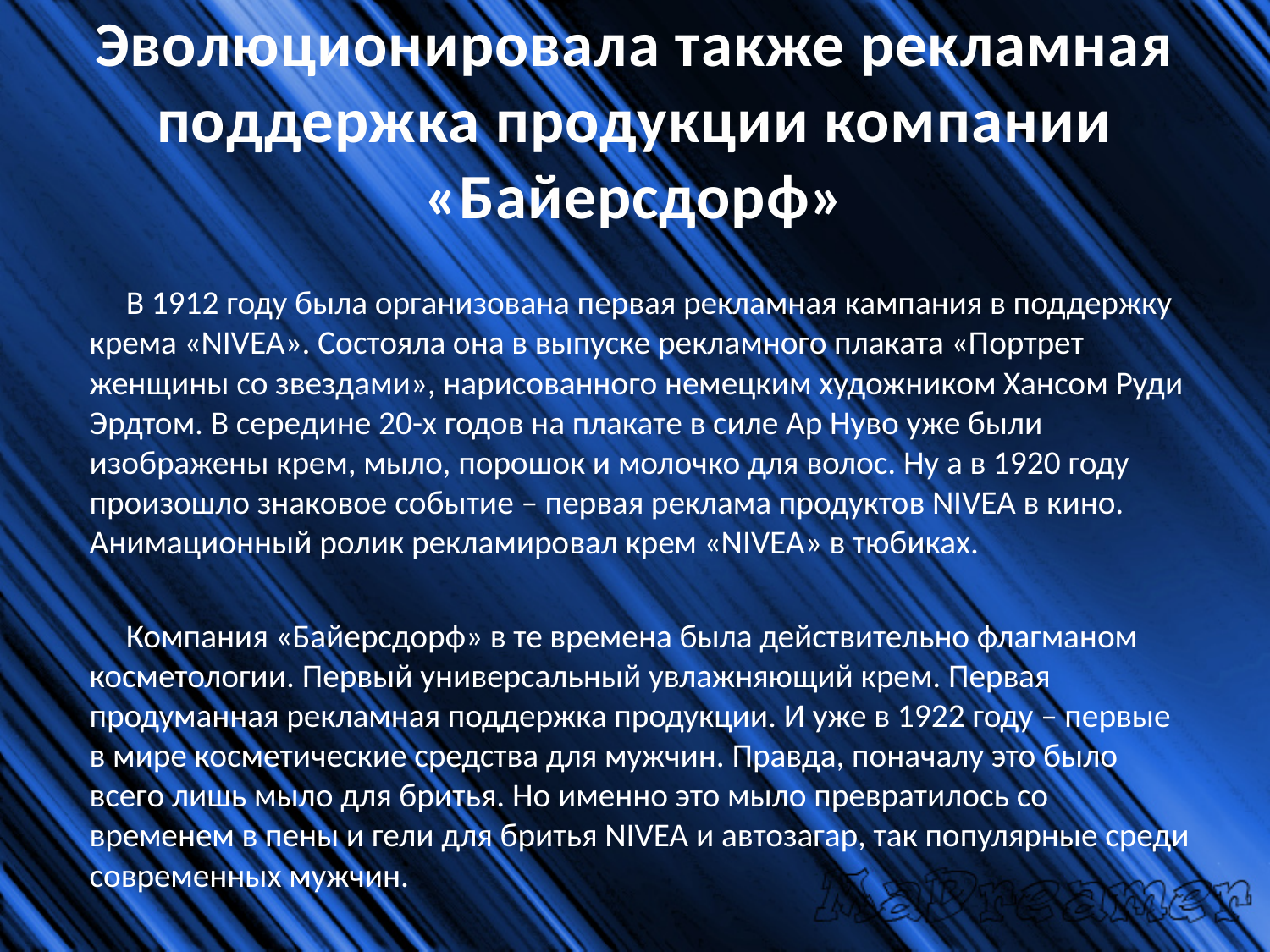

# Эволюционировала также рекламная поддержка продукции компании «Байерсдорф»
           В 1912 году была организована первая рекламная кампания в поддержку крема «NIVEA». Состояла она в выпуске рекламного плаката «Портрет женщины со звездами», нарисованного немецким художником Хансом Руди Эрдтом. В середине 20-х годов на плакате в силе Ар Нуво уже были изображены крем, мыло, порошок и молочко для волос. Ну а в 1920 году произошло знаковое событие – первая реклама продуктов NIVEA в кино. Анимационный ролик рекламировал крем «NIVEA» в тюбиках.

           Компания «Байерсдорф» в те времена была действительно флагманом косметологии. Первый универсальный увлажняющий крем. Первая продуманная рекламная поддержка продукции. И уже в 1922 году – первые в мире косметические средства для мужчин. Правда, поначалу это было всего лишь мыло для бритья. Но именно это мыло превратилось со временем в пены и гели для бритья NIVEA и автозагар, так популярные среди современных мужчин.